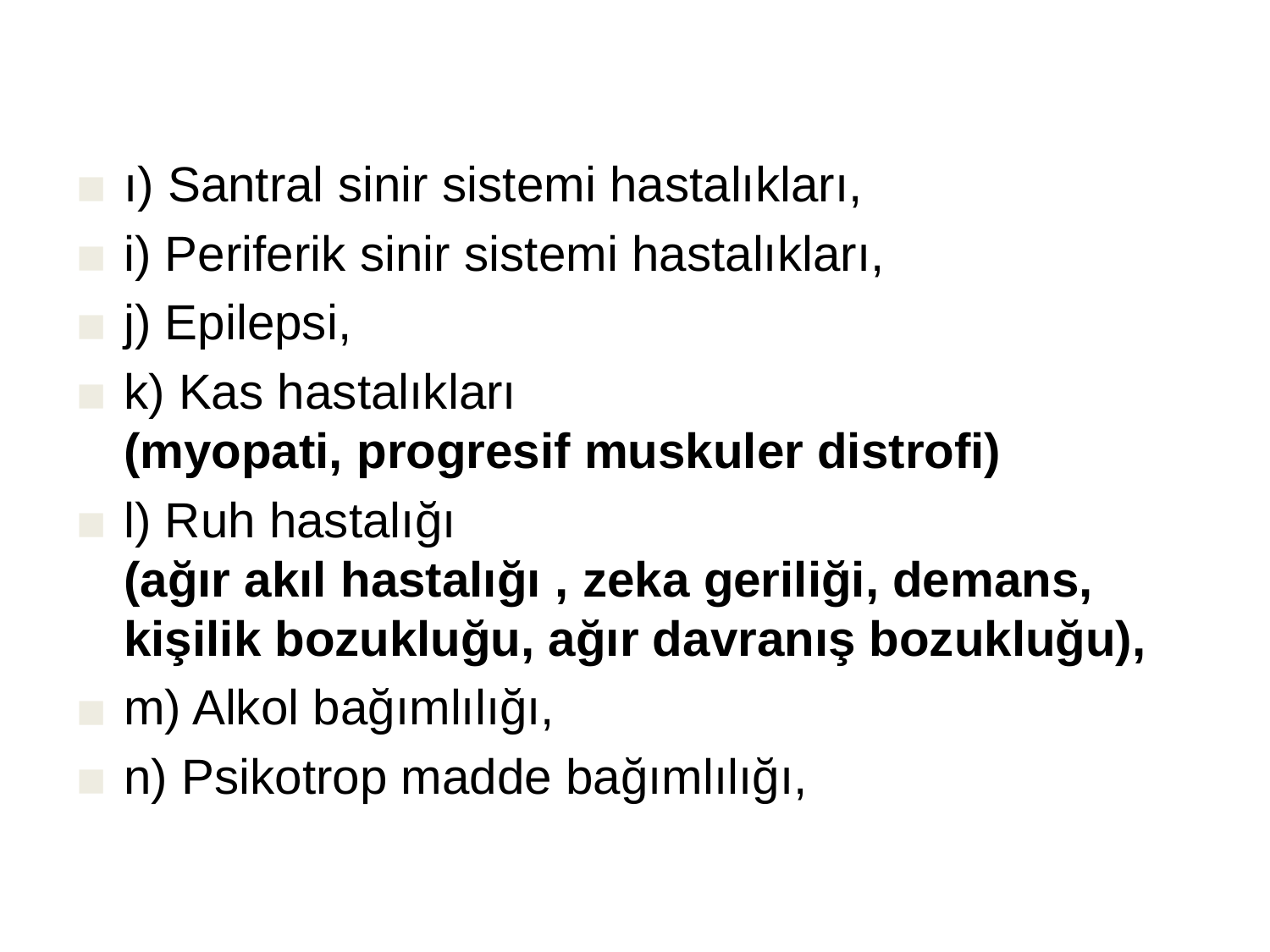

#
ı) Santral sinir sistemi hastalıkları,
i) Periferik sinir sistemi hastalıkları,
j) Epilepsi,
k) Kas hastalıkları    (myopati, progresif muskuler distrofi)
l) Ruh hastalığı                                                (ağır akıl hastalığı , zeka geriliği, demans, kişilik bozukluğu, ağır davranış bozukluğu),
m) Alkol bağımlılığı,
n) Psikotrop madde bağımlılığı,